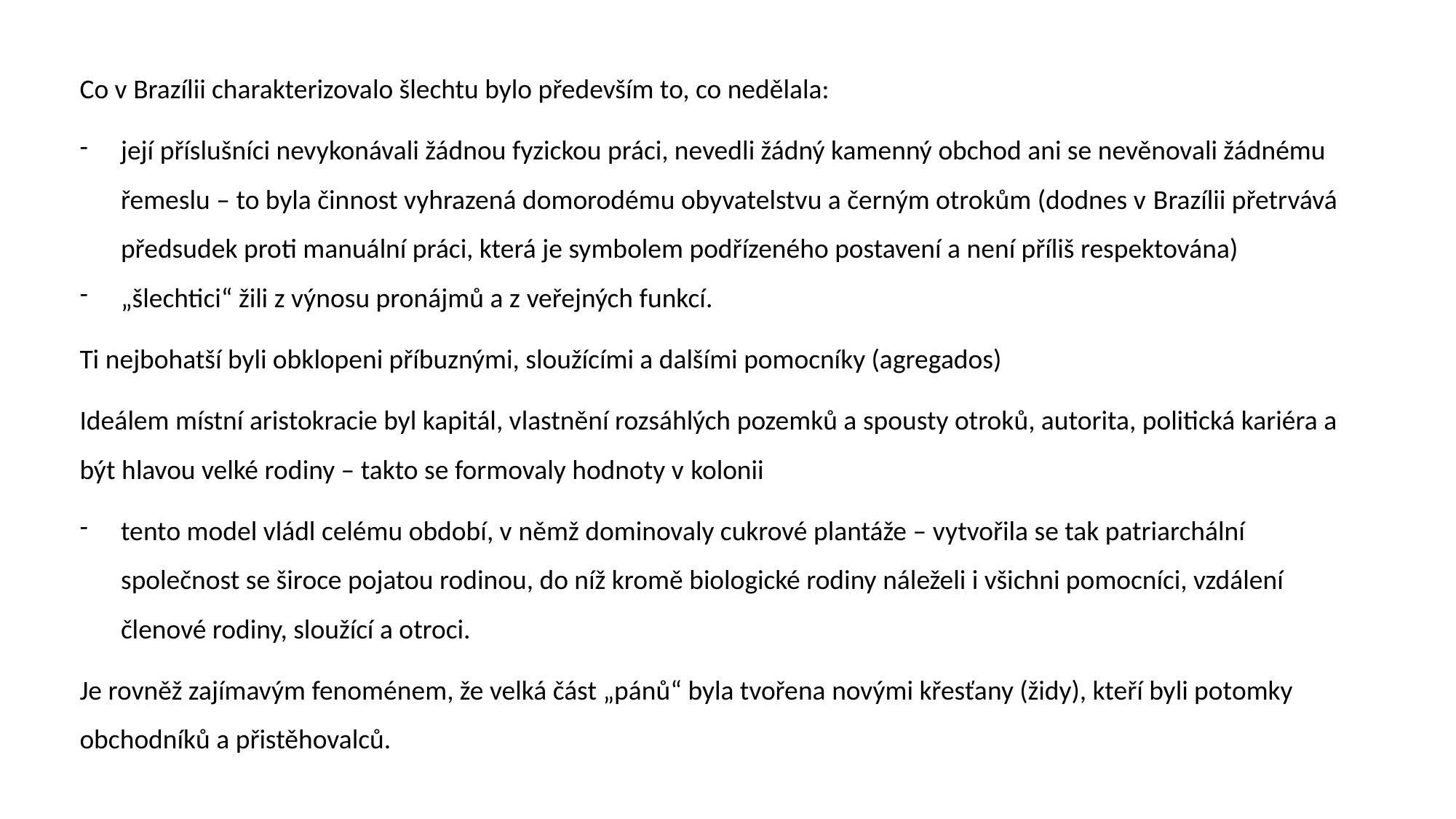

Co v Brazílii charakterizovalo šlechtu bylo především to, co nedělala:
její příslušníci nevykonávali žádnou fyzickou práci, nevedli žádný kamenný obchod ani se nevěnovali žádnému řemeslu – to byla činnost vyhrazená domorodému obyvatelstvu a černým otrokům (dodnes v Brazílii přetrvává předsudek proti manuální práci, která je symbolem podřízeného postavení a není příliš respektována)
„šlechtici“ žili z výnosu pronájmů a z veřejných funkcí.
Ti nejbohatší byli obklopeni příbuznými, sloužícími a dalšími pomocníky (agregados)
Ideálem místní aristokracie byl kapitál, vlastnění rozsáhlých pozemků a spousty otroků, autorita, politická kariéra a být hlavou velké rodiny – takto se formovaly hodnoty v kolonii
tento model vládl celému období, v němž dominovaly cukrové plantáže – vytvořila se tak patriarchální společnost se široce pojatou rodinou, do níž kromě biologické rodiny náleželi i všichni pomocníci, vzdálení členové rodiny, sloužící a otroci.
Je rovněž zajímavým fenoménem, že velká část „pánů“ byla tvořena novými křesťany (židy), kteří byli potomky obchodníků a přistěhovalců.